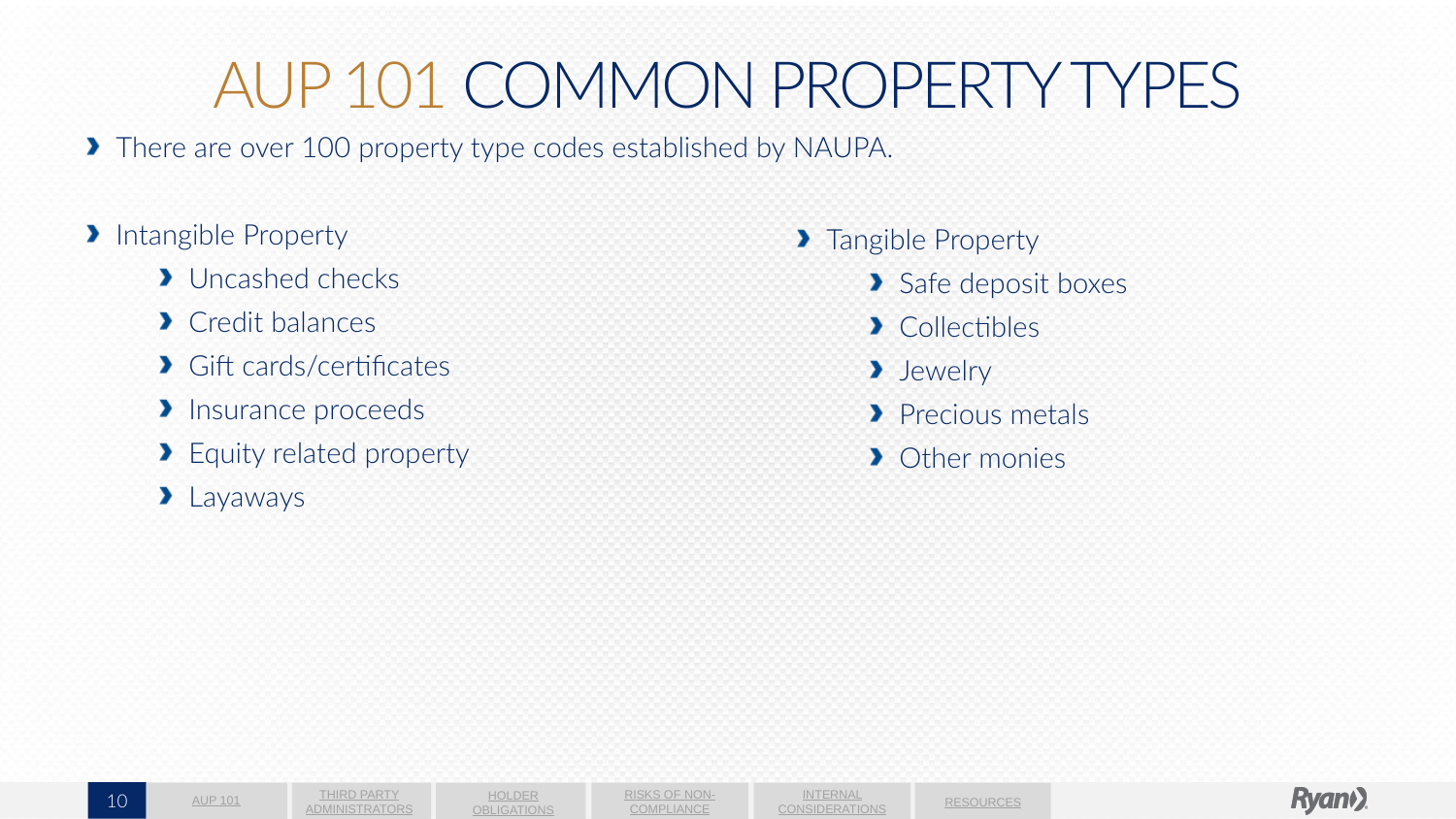

# AUP 101 COMMON PROPERTY TYPES
There are over 100 property type codes established by NAUPA.

Intangible Property
Uncashed checks
Credit balances
Gift cards/certificates
Insurance proceeds
Equity related property
Layaways

Tangible Property
Safe deposit boxes
Collectibles
Jewelry
Precious metals
Other monies